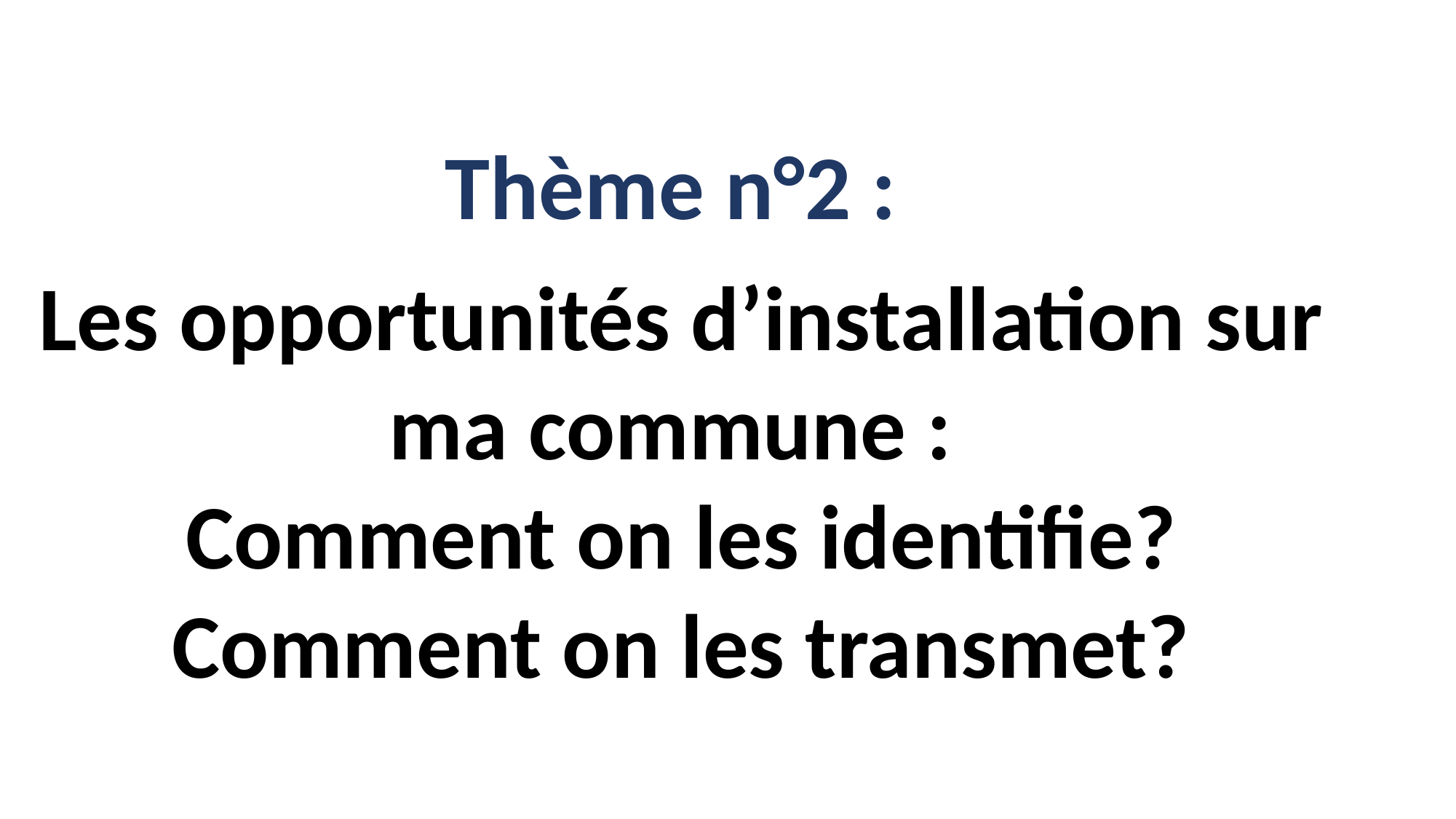

Thème n°2 :

Les opportunités d’installation sur ma commune :
Comment on les identifie?
Comment on les transmet?